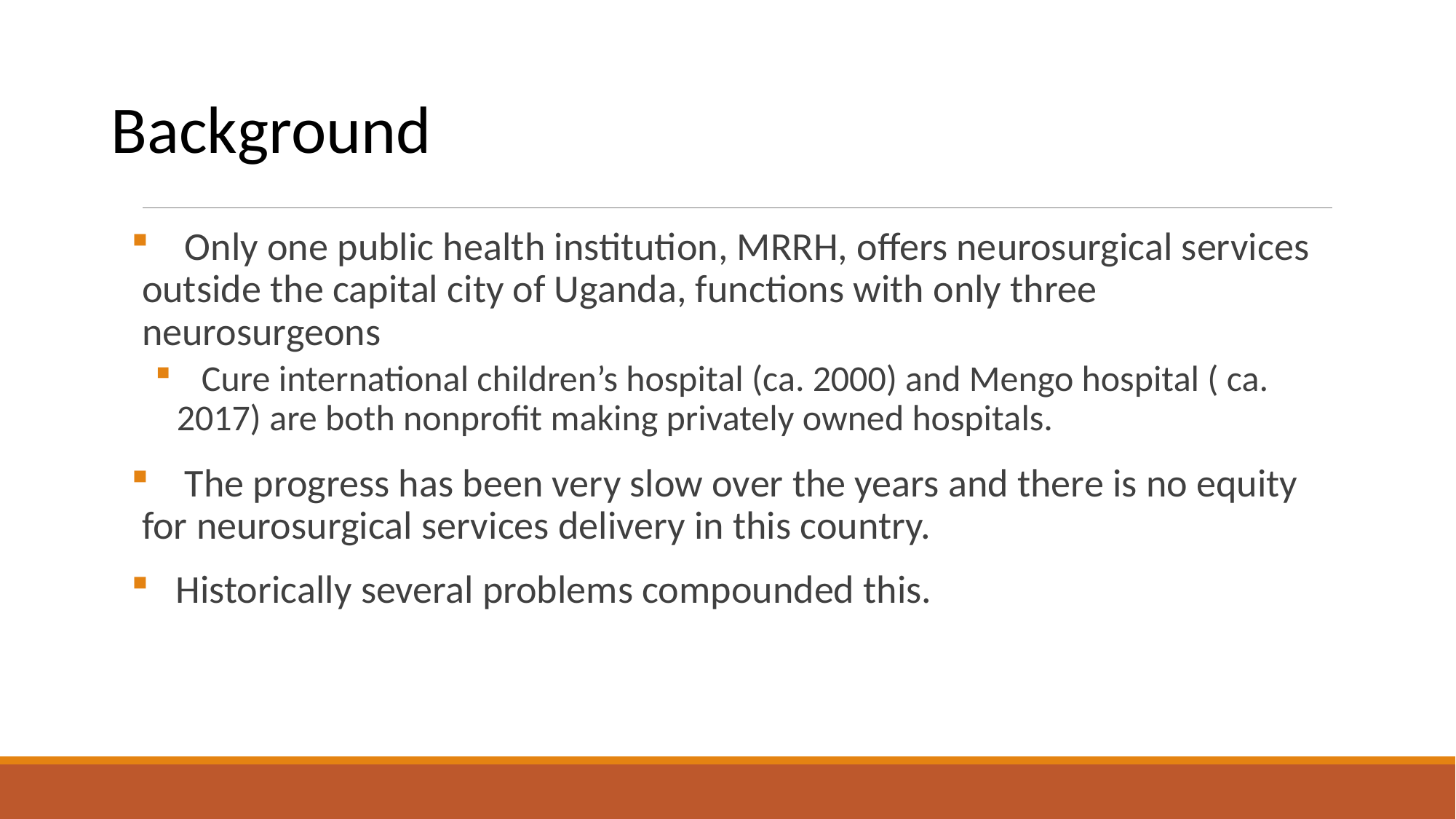

Background
    Only one public health institution, MRRH, offers neurosurgical services outside the capital city of Uganda, functions with only three neurosurgeons
   Cure international children’s hospital (ca. 2000) and Mengo hospital ( ca. 2017) are both nonprofit making privately owned hospitals.
    The progress has been very slow over the years and there is no equity for neurosurgical services delivery in this country.
   Historically several problems compounded this.